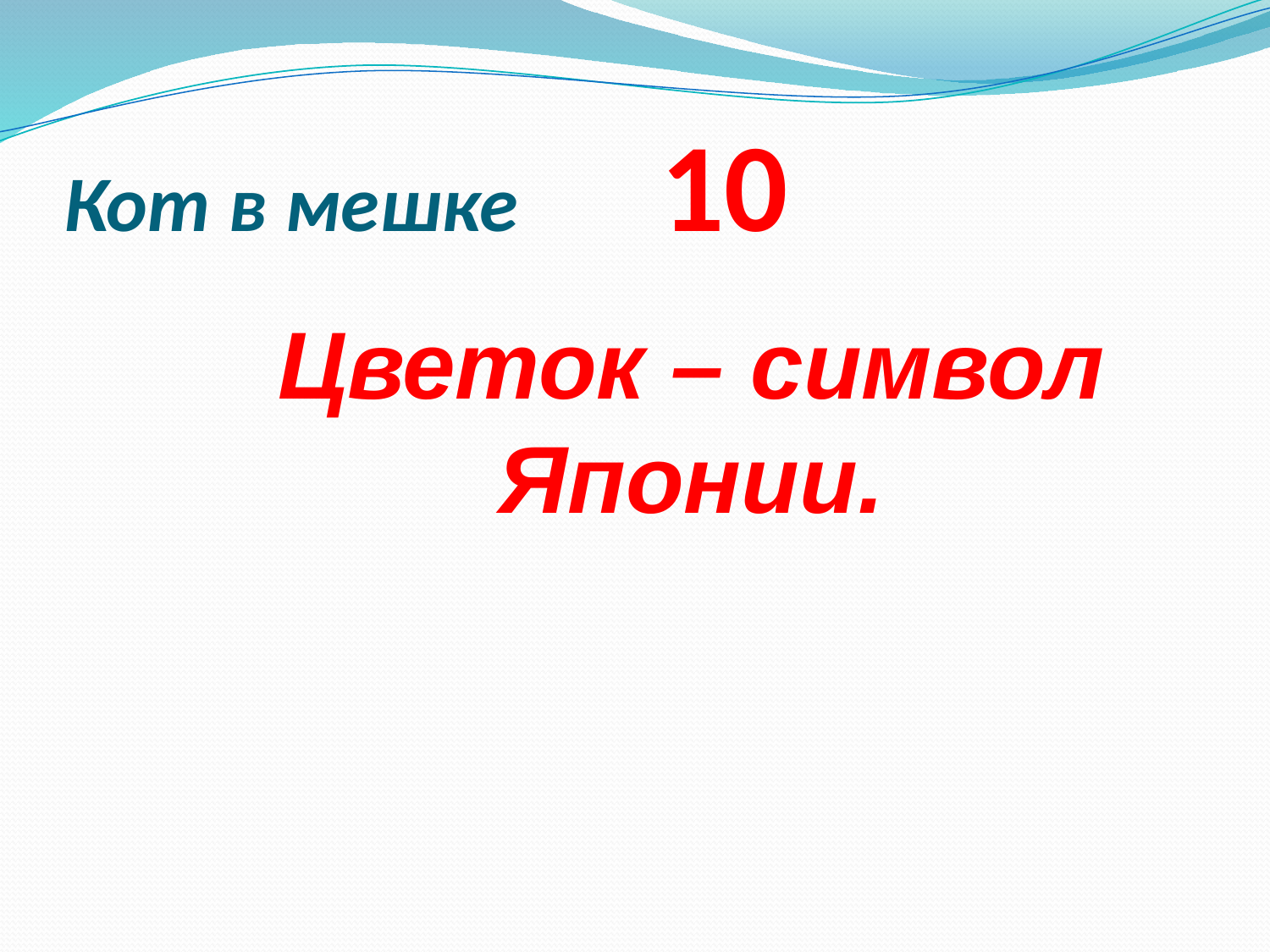

# Кот в мешке        10

Цветок – символ Японии.